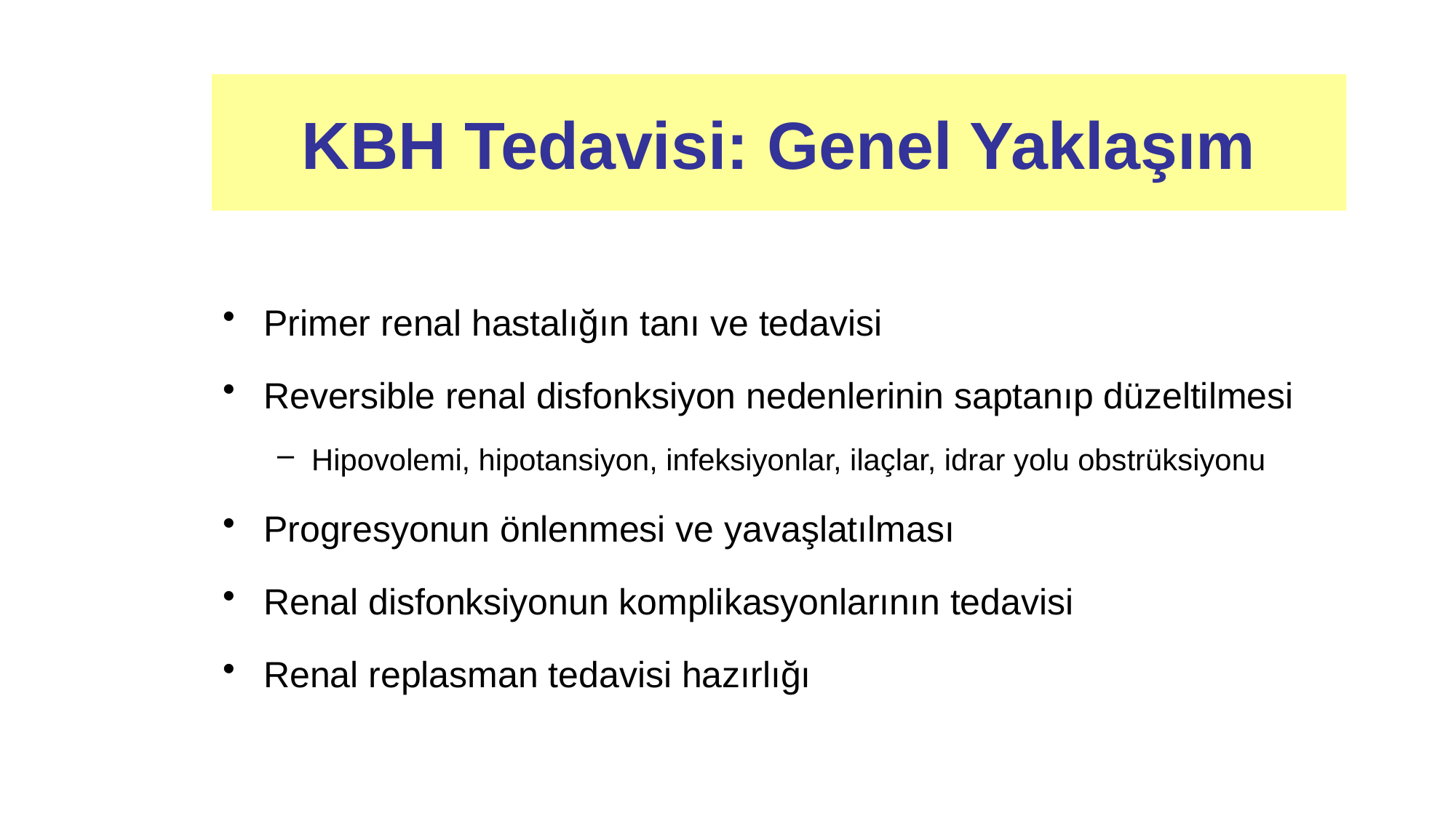

# KBH Tedavisi: Genel Yaklaşım
Primer renal hastalığın tanı ve tedavisi
Reversible renal disfonksiyon nedenlerinin saptanıp düzeltilmesi
Hipovolemi, hipotansiyon, infeksiyonlar, ilaçlar, idrar yolu obstrüksiyonu
Progresyonun önlenmesi ve yavaşlatılması
Renal disfonksiyonun komplikasyonlarının tedavisi
Renal replasman tedavisi hazırlığı